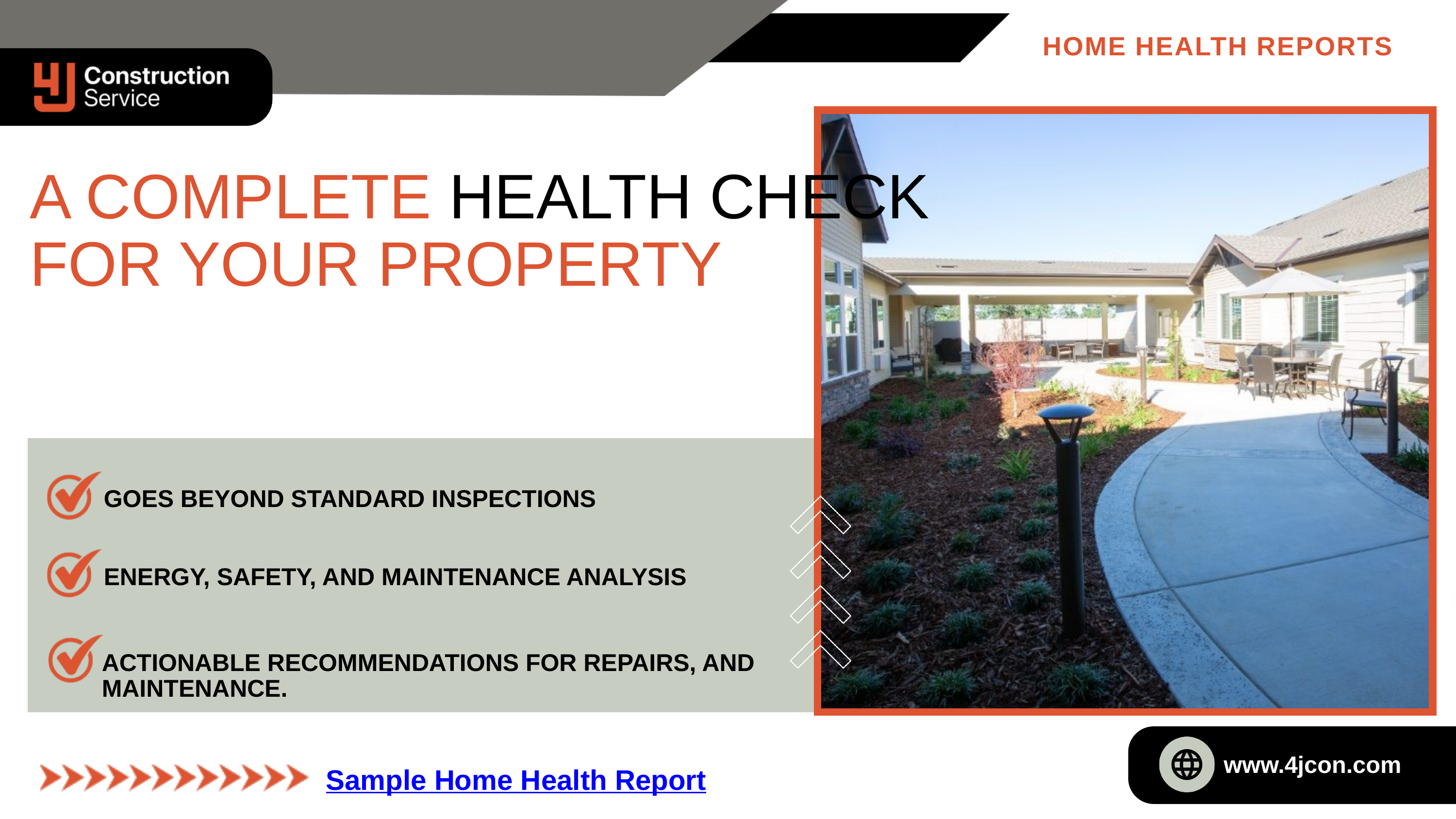

HOME HEALTH REPORTS

A COMPLETE HEALTH CHECK
FOR YOUR PROPERTY

GOES BEYOND STANDARD INSPECTIONS

ENERGY, SAFETY, AND MAINTENANCE ANALYSIS

ACTIONABLE RECOMMENDATIONS FOR REPAIRS, AND MAINTENANCE.

www.4jcon.com
Sample Home Health Report